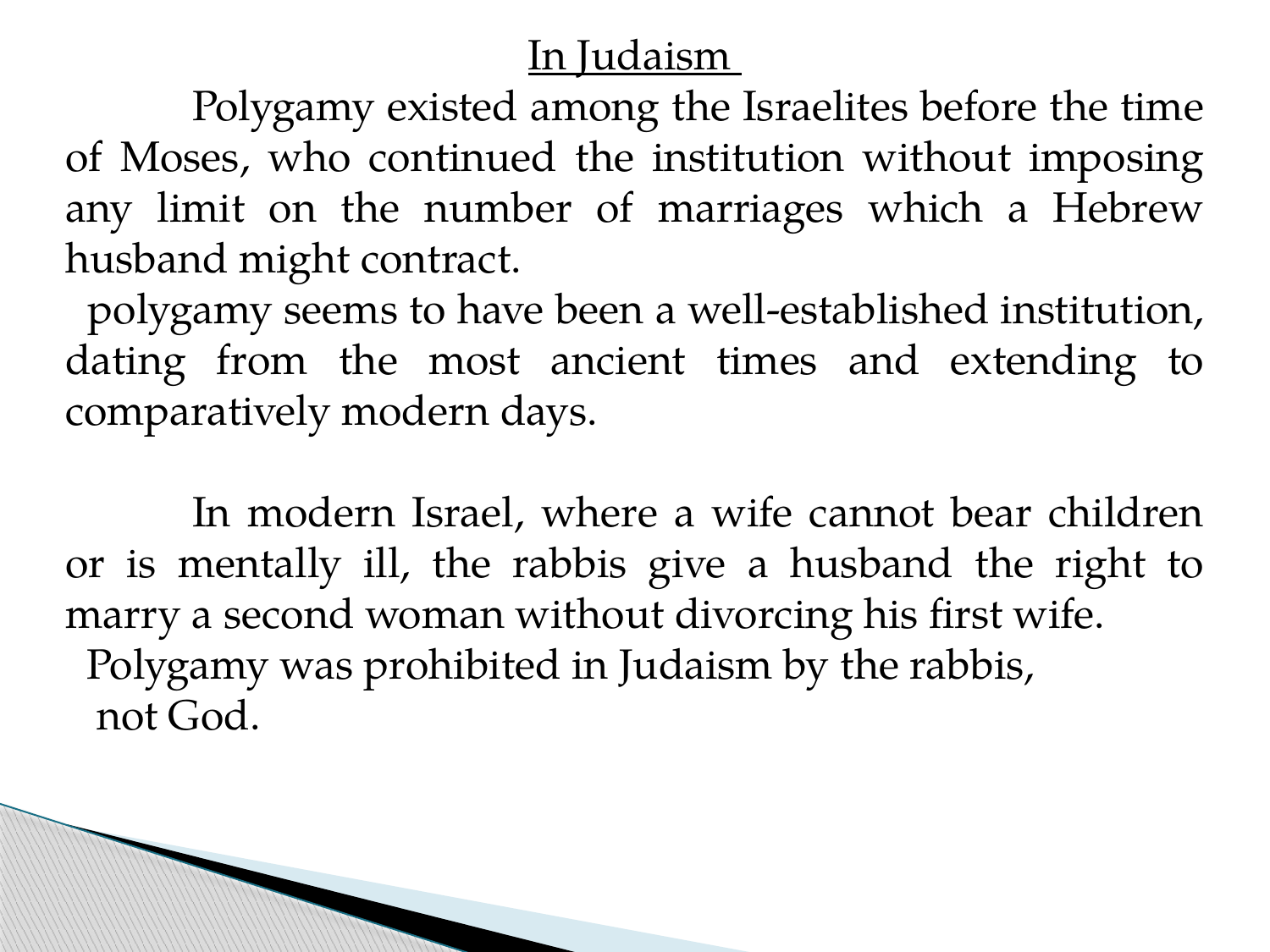

In Judaism
	Polygamy existed among the Israelites before the time of Moses, who continued the institution without imposing any limit on the number of marriages which a Hebrew husband might contract.
  polygamy seems to have been a well-established institution, dating from the most ancient times and extending to comparatively modern days.

	In modern Israel, where a wife cannot bear children or is mentally ill, the rabbis give a husband the right to marry a second woman without divorcing his first wife.
  Polygamy was prohibited in Judaism by the rabbis,
   not God.